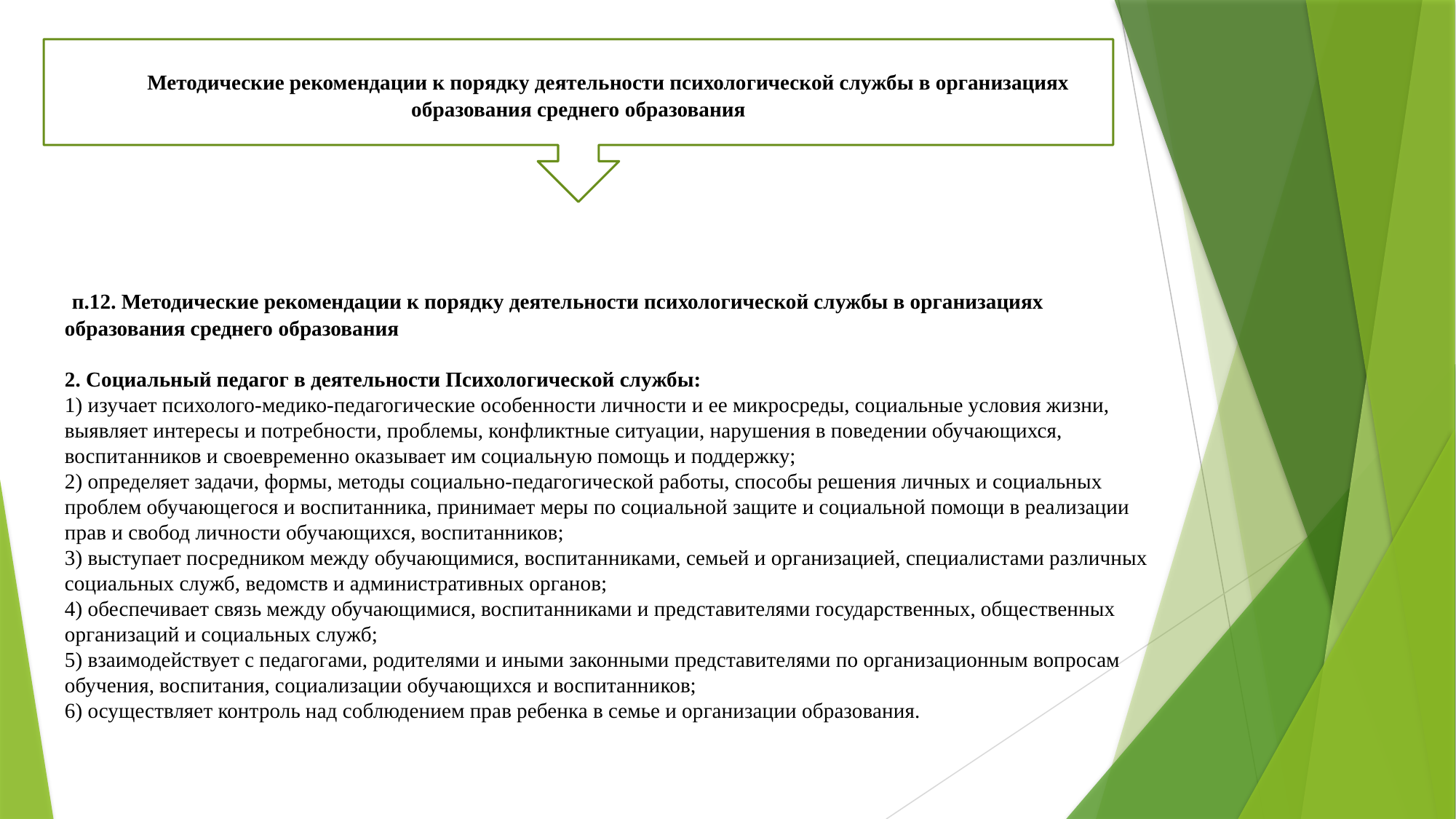

п.12. Методические рекомендации к порядку деятельности психологической службы в организациях образования среднего образования

 п.12. Методические рекомендации к порядку деятельности психологической службы в организациях образования среднего образования

2. Социальный педагог в деятельности Психологической службы:
1) изучает психолого-медико-педагогические особенности личности и ее микросреды, социальные условия жизни, выявляет интересы и потребности, проблемы, конфликтные ситуации, нарушения в поведении обучающихся, воспитанников и своевременно оказывает им социальную помощь и поддержку;
2) определяет задачи, формы, методы социально-педагогической работы, способы решения личных и социальных проблем обучающегося и воспитанника, принимает меры по социальной защите и социальной помощи в реализации прав и свобод личности обучающихся, воспитанников;
3) выступает посредником между обучающимися, воспитанниками, семьей и организацией, специалистами различных социальных служб, ведомств и административных органов;
4) обеспечивает связь между обучающимися, воспитанниками и представителями государственных, общественных организаций и социальных служб;
5) взаимодействует с педагогами, родителями и иными законными представителями по организационным вопросам обучения, воспитания, социализации обучающихся и воспитанников;
6) осуществляет контроль над соблюдением прав ребенка в семье и организации образования.